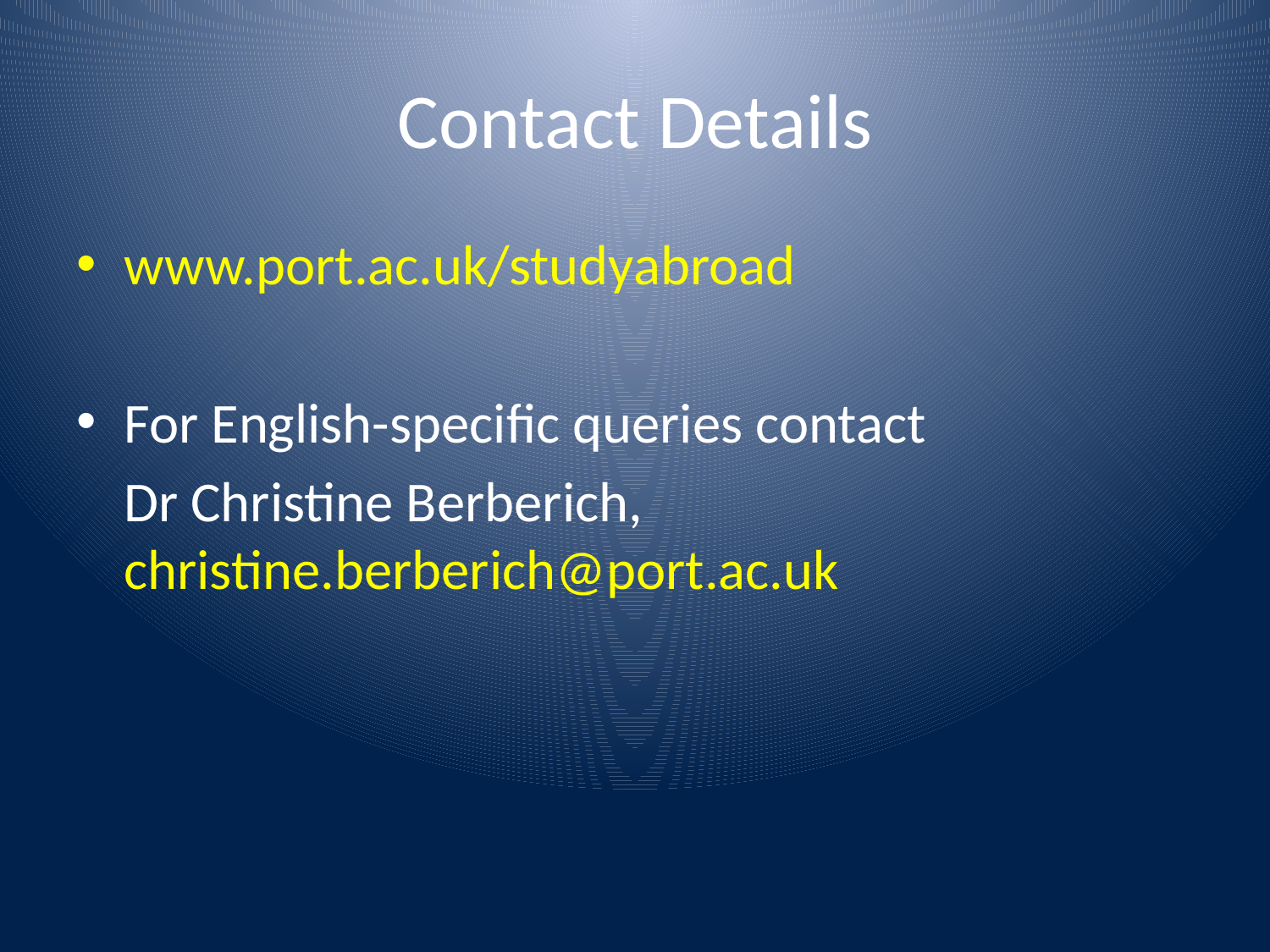

# Contact Details
www.port.ac.uk/studyabroad

For English-specific queries contact
	Dr Christine Berberich, christine.berberich@port.ac.uk